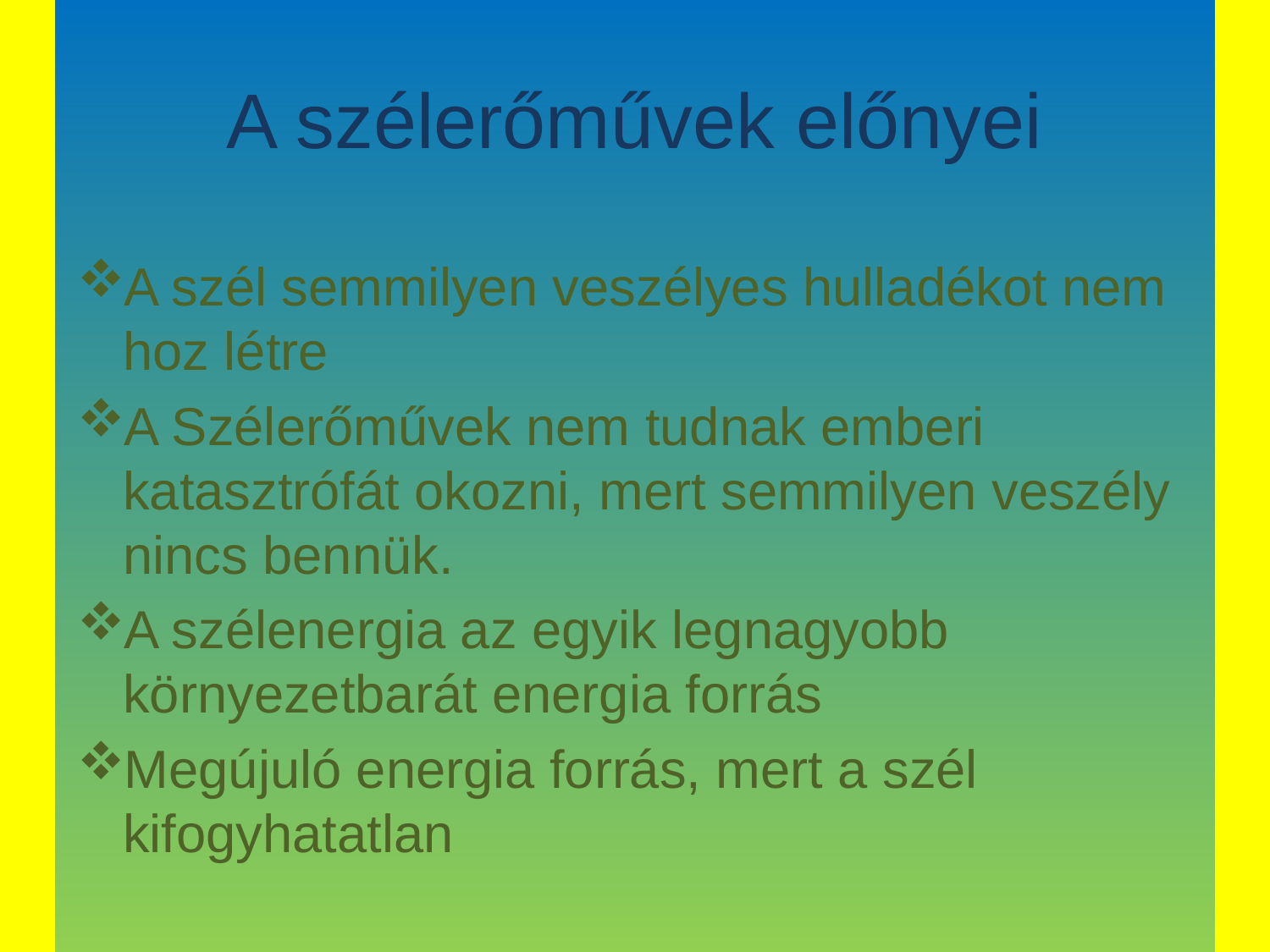

# A szélerőművek előnyei
A szél semmilyen veszélyes hulladékot nem hoz létre
A Szélerőművek nem tudnak emberi katasztrófát okozni, mert semmilyen veszély nincs bennük.
A szélenergia az egyik legnagyobb környezetbarát energia forrás
Megújuló energia forrás, mert a szél kifogyhatatlan